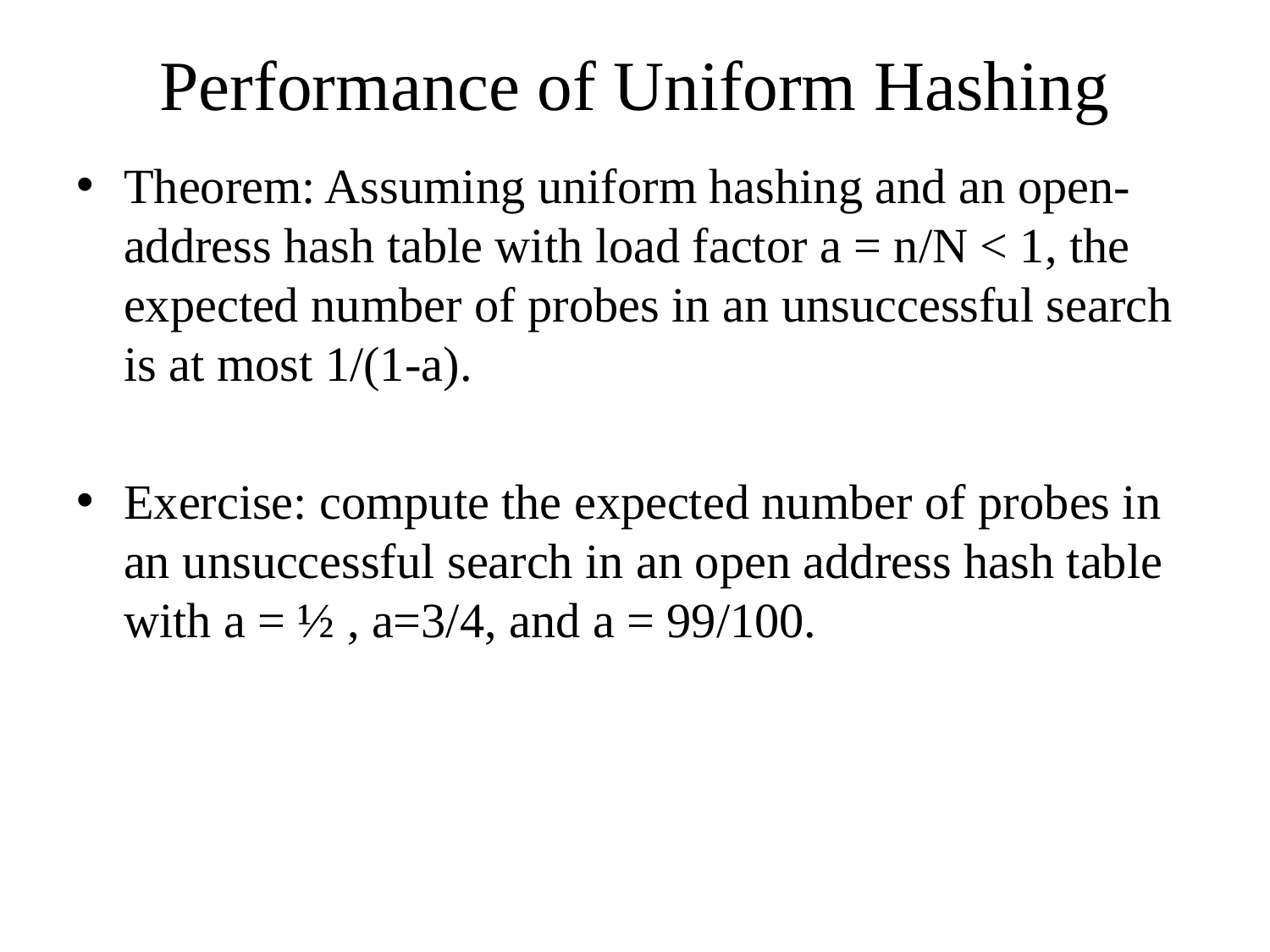

# Performance of Uniform Hashing
Theorem: Assuming uniform hashing and an open-address hash table with load factor a = n/N < 1, the expected number of probes in an unsuccessful search is at most 1/(1-a).

Exercise: compute the expected number of probes in an unsuccessful search in an open address hash table with a = ½ , a=3/4, and a = 99/100.